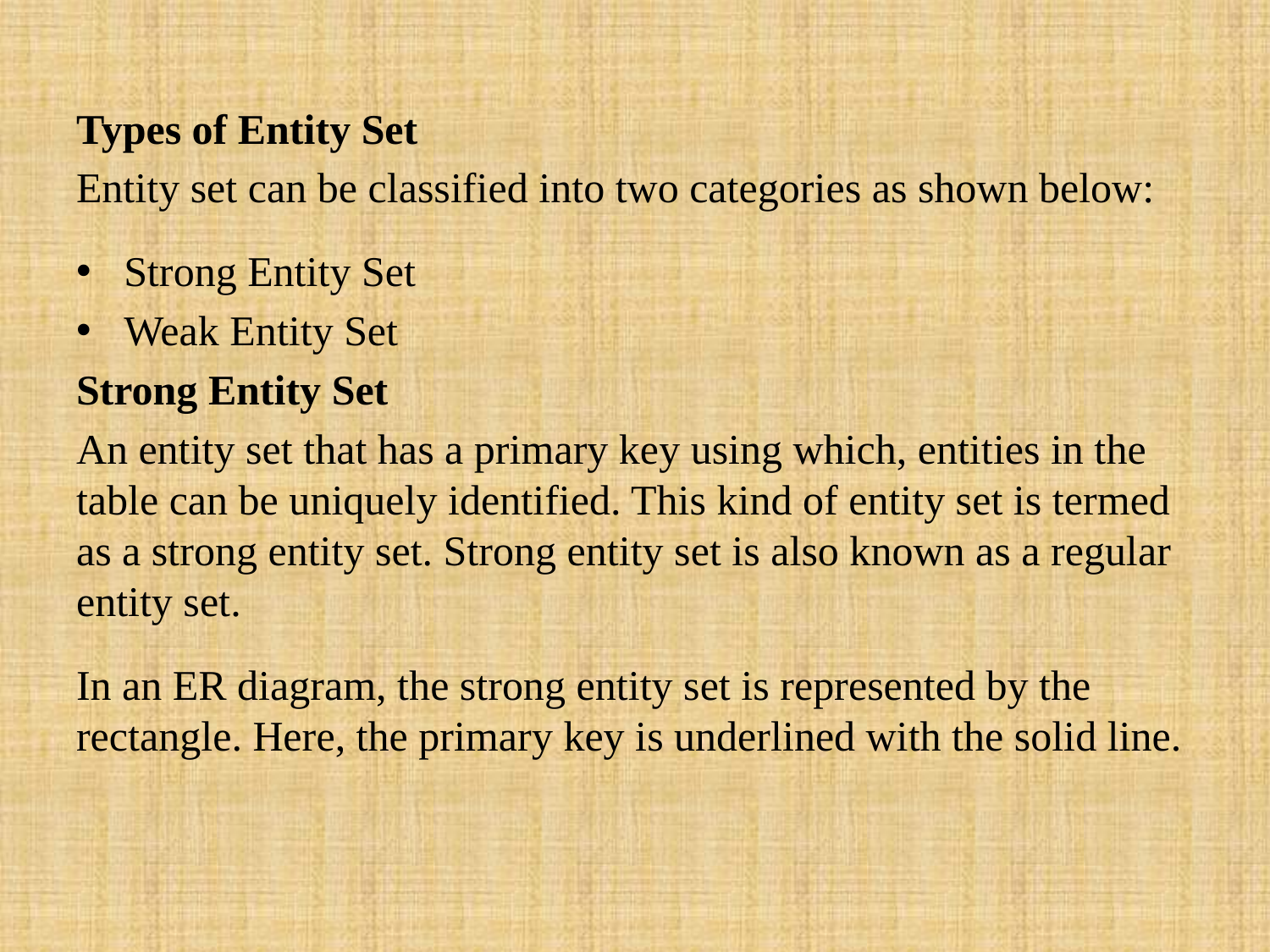

Types of Entity Set
Entity set can be classified into two categories as shown below:

Strong Entity Set
Weak Entity Set
Strong Entity Set
An entity set that has a primary key using which, entities in the table can be uniquely identified. This kind of entity set is termed as a strong entity set. Strong entity set is also known as a regular entity set.

In an ER diagram, the strong entity set is represented by the rectangle. Here, the primary key is underlined with the solid line.